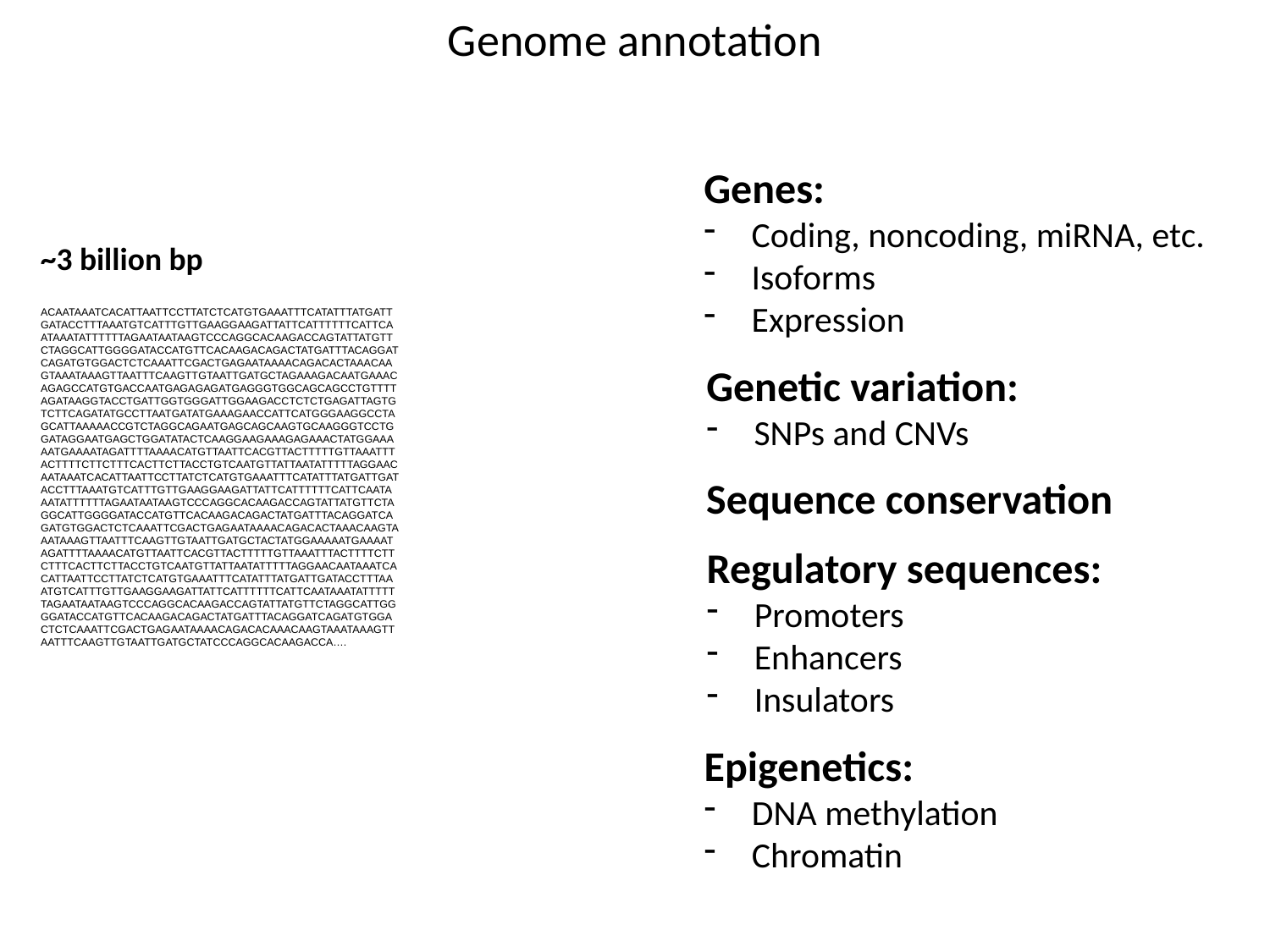

Genome annotation
Genes:
Coding, noncoding, miRNA, etc.
Isoforms
Expression
~3 billion bp
ACAATAAATCACATTAATTCCTTATCTCATGTGAAATTTCATATTTATGATTGATACCTTTAAATGTCATTTGTTGAAGGAAGATTATTCATTTTTTCATTCAATAAATATTTTTTAGAATAATAAGTCCCAGGCACAAGACCAGTATTATGTTCTAGGCATTGGGGATACCATGTTCACAAGACAGACTATGATTTACAGGATCAGATGTGGACTCTCAAATTCGACTGAGAATAAAACAGACACTAAACAAGTAAATAAAGTTAATTTCAAGTTGTAATTGATGCTAGAAAGACAATGAAACAGAGCCATGTGACCAATGAGAGAGATGAGGGTGGCAGCAGCCTGTTTTAGATAAGGTACCTGATTGGTGGGATTGGAAGACCTCTCTGAGATTAGTGTCTTCAGATATGCCTTAATGATATGAAAGAACCATTCATGGGAAGGCCTAGCATTAAAAACCGTCTAGGCAGAATGAGCAGCAAGTGCAAGGGTCCTGGATAGGAATGAGCTGGATATACTCAAGGAAGAAAGAGAAACTATGGAAAAATGAAAATAGATTTTAAAACATGTTAATTCACGTTACTTTTTGTTAAATTTACTTTTCTTCTTTCACTTCTTACCTGTCAATGTTATTAATATTTTTAGGAACAATAAATCACATTAATTCCTTATCTCATGTGAAATTTCATATTTATGATTGATACCTTTAAATGTCATTTGTTGAAGGAAGATTATTCATTTTTTCATTCAATAAATATTTTTTAGAATAATAAGTCCCAGGCACAAGACCAGTATTATGTTCTAGGCATTGGGGATACCATGTTCACAAGACAGACTATGATTTACAGGATCAGATGTGGACTCTCAAATTCGACTGAGAATAAAACAGACACTAAACAAGTAAATAAAGTTAATTTCAAGTTGTAATTGATGCTACTATGGAAAAATGAAAATAGATTTTAAAACATGTTAATTCACGTTACTTTTTGTTAAATTTACTTTTCTTCTTTCACTTCTTACCTGTCAATGTTATTAATATTTTTAGGAACAATAAATCACATTAATTCCTTATCTCATGTGAAATTTCATATTTATGATTGATACCTTTAAATGTCATTTGTTGAAGGAAGATTATTCATTTTTTCATTCAATAAATATTTTTTAGAATAATAAGTCCCAGGCACAAGACCAGTATTATGTTCTAGGCATTGGGGATACCATGTTCACAAGACAGACTATGATTTACAGGATCAGATGTGGACTCTCAAATTCGACTGAGAATAAAACAGACACAAACAAGTAAATAAAGTTAATTTCAAGTTGTAATTGATGCTATCCCAGGCACAAGACCA….
Genetic variation:
SNPs and CNVs
Sequence conservation
Regulatory sequences:
Promoters
Enhancers
Insulators
Epigenetics:
DNA methylation
Chromatin